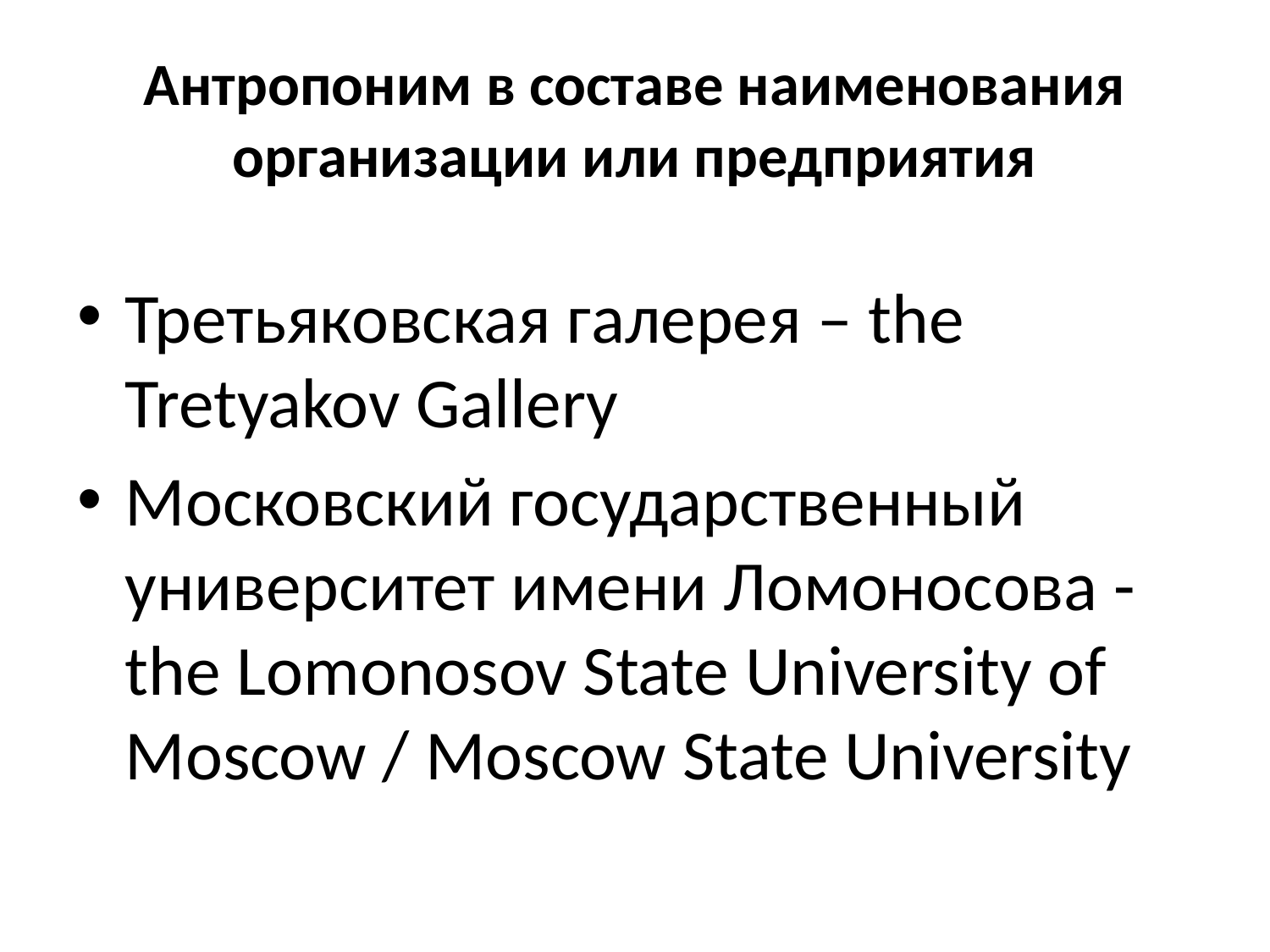

# Антропоним в составе наименования организации или предприятия
Третьяковская галерея – the Tretyakov Gallery
Московский государственный университет имени Ломоносова - the Lomonosov State University of Moscow / Moscow State University